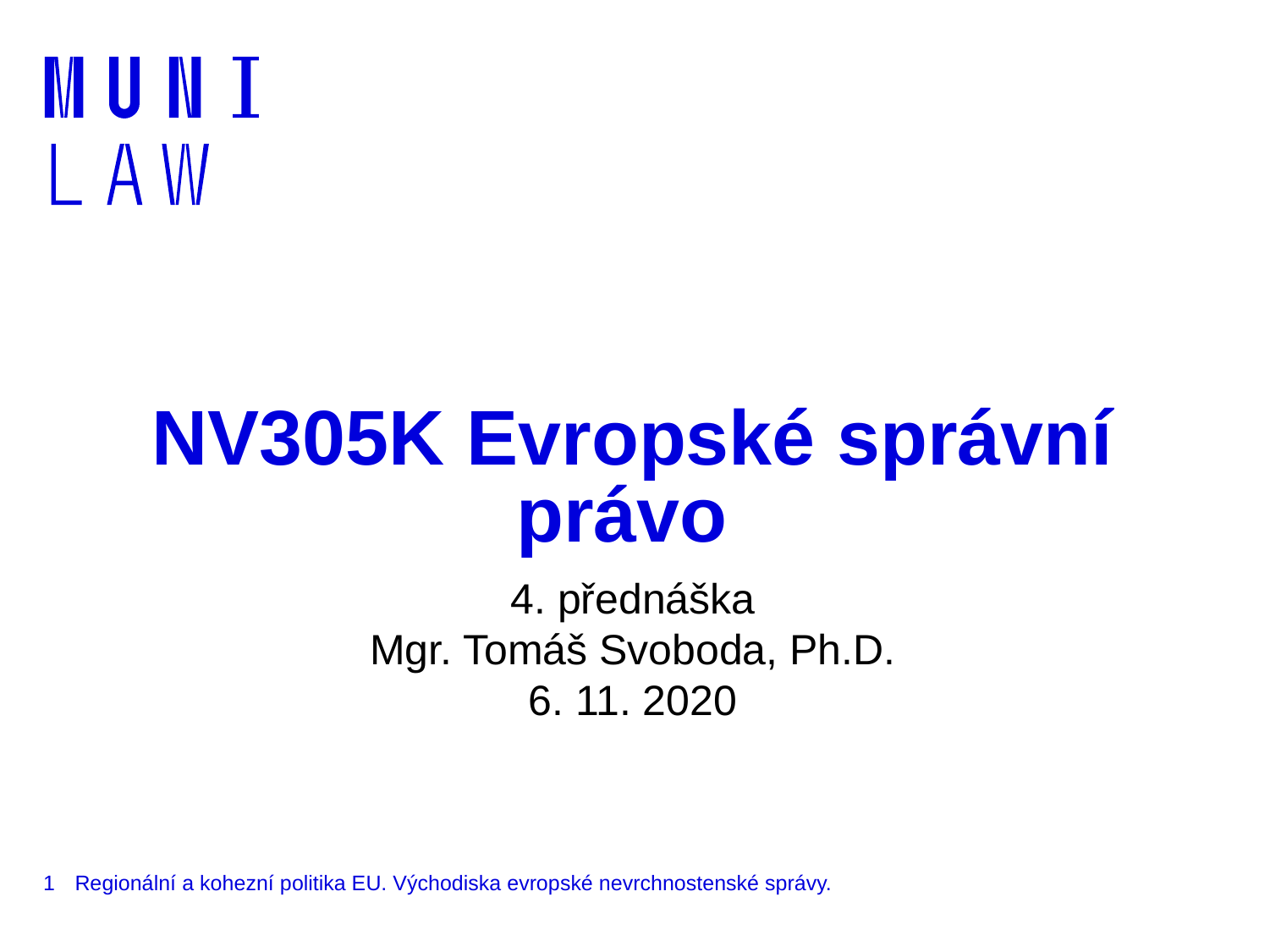

# NV305K Evropské správní právo
4. přednáška
Mgr. Tomáš Svoboda, Ph.D.
6. 11. 2020
1
Regionální a kohezní politika EU. Východiska evropské nevrchnostenské správy.